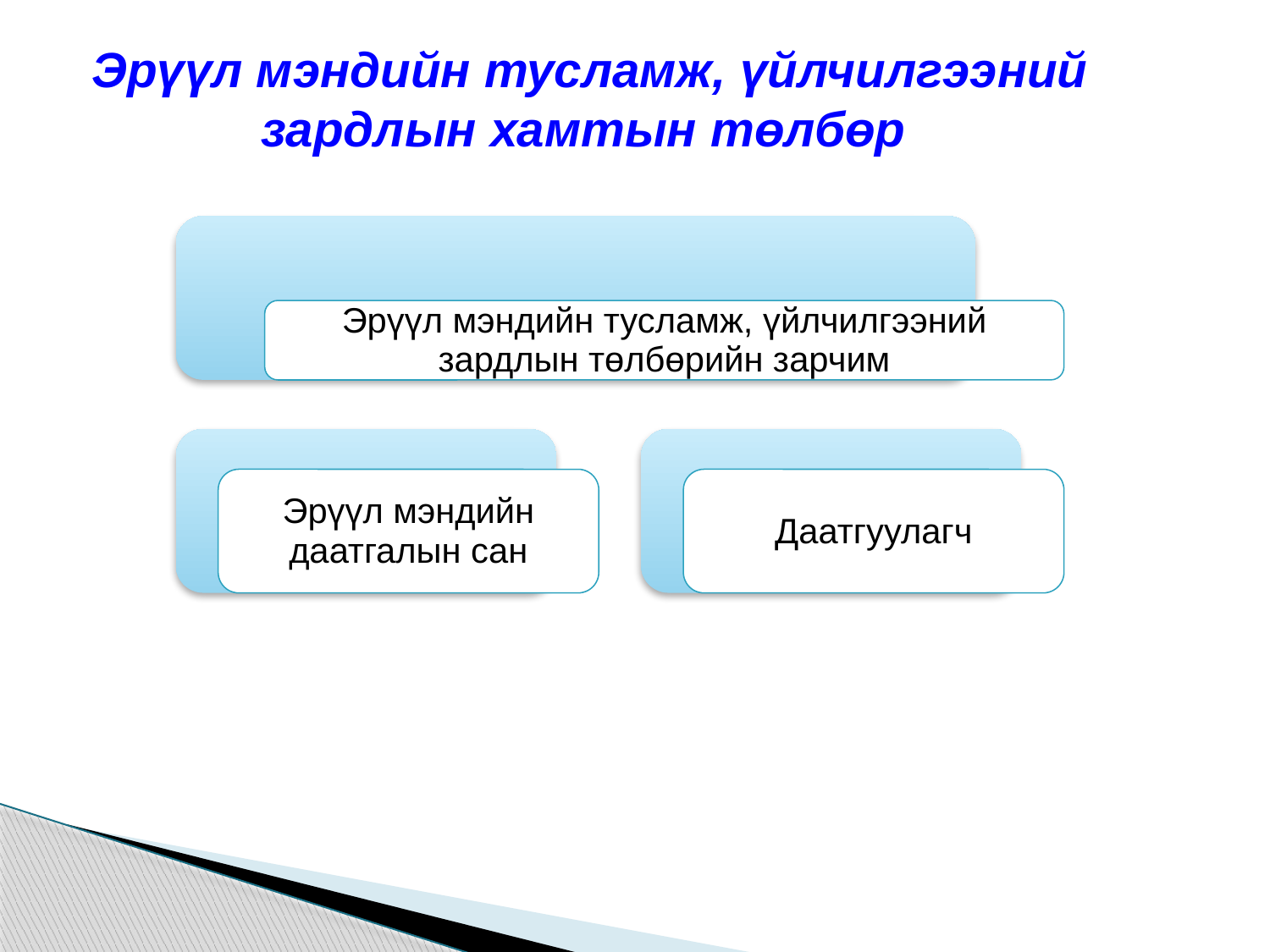

# Эрүүл мэндийн тусламж, үйлчилгээний зардлын хамтын төлбөр
Эрүүл мэндийн тусламж, үйлчилгээний зардлын төлбөрийн зарчим
Эрүүл мэндийн даатгалын сан
Даатгуулагч